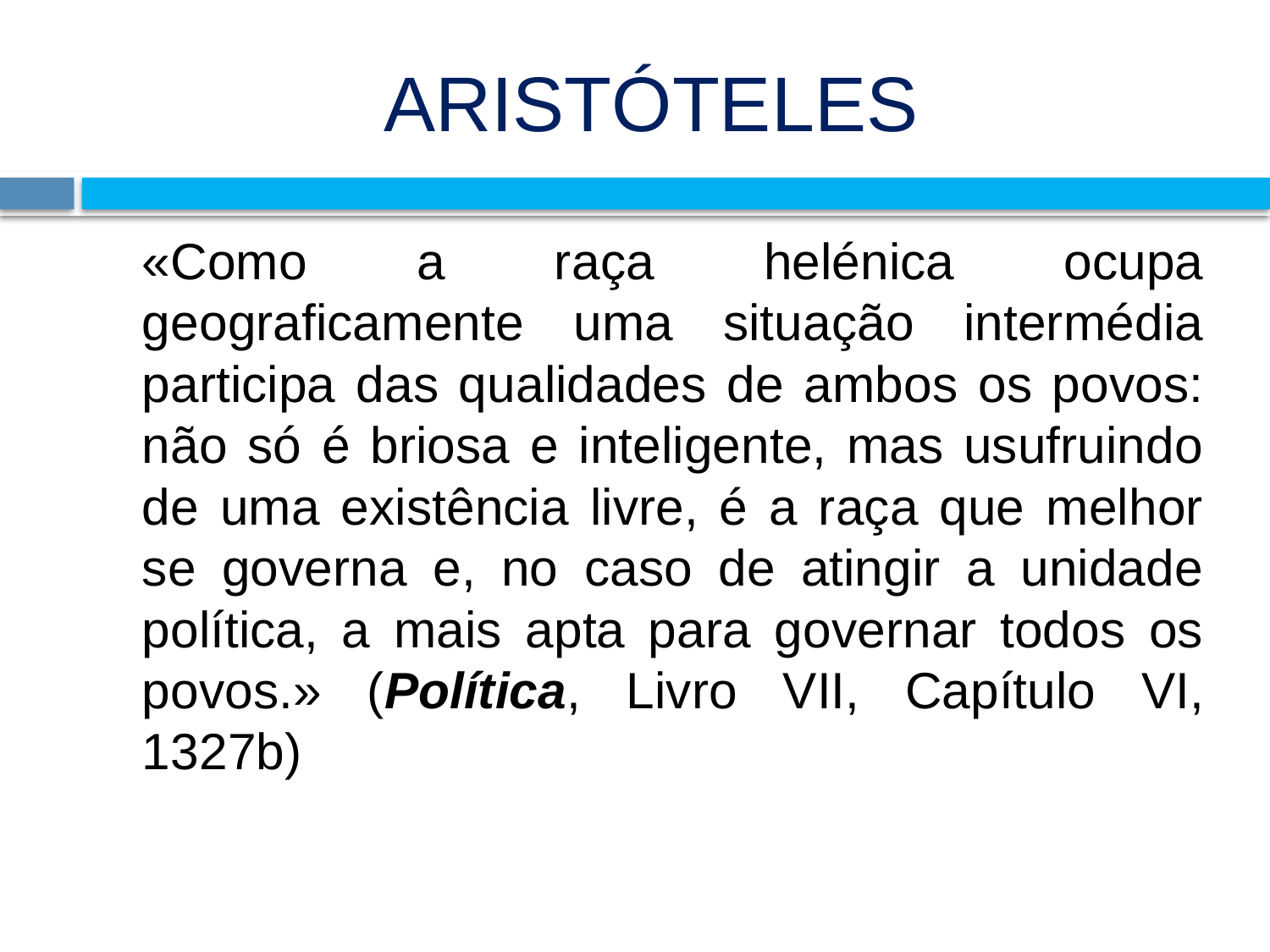

# ARISTÓTELES
	«Como a raça helénica ocupa geograficamente uma situação intermédia participa das qualidades de ambos os povos: não só é briosa e inteligente, mas usufruindo de uma existência livre, é a raça que melhor se governa e, no caso de atingir a unidade política, a mais apta para governar todos os povos.» (Política, Livro VII, Capítulo VI, 1327b)